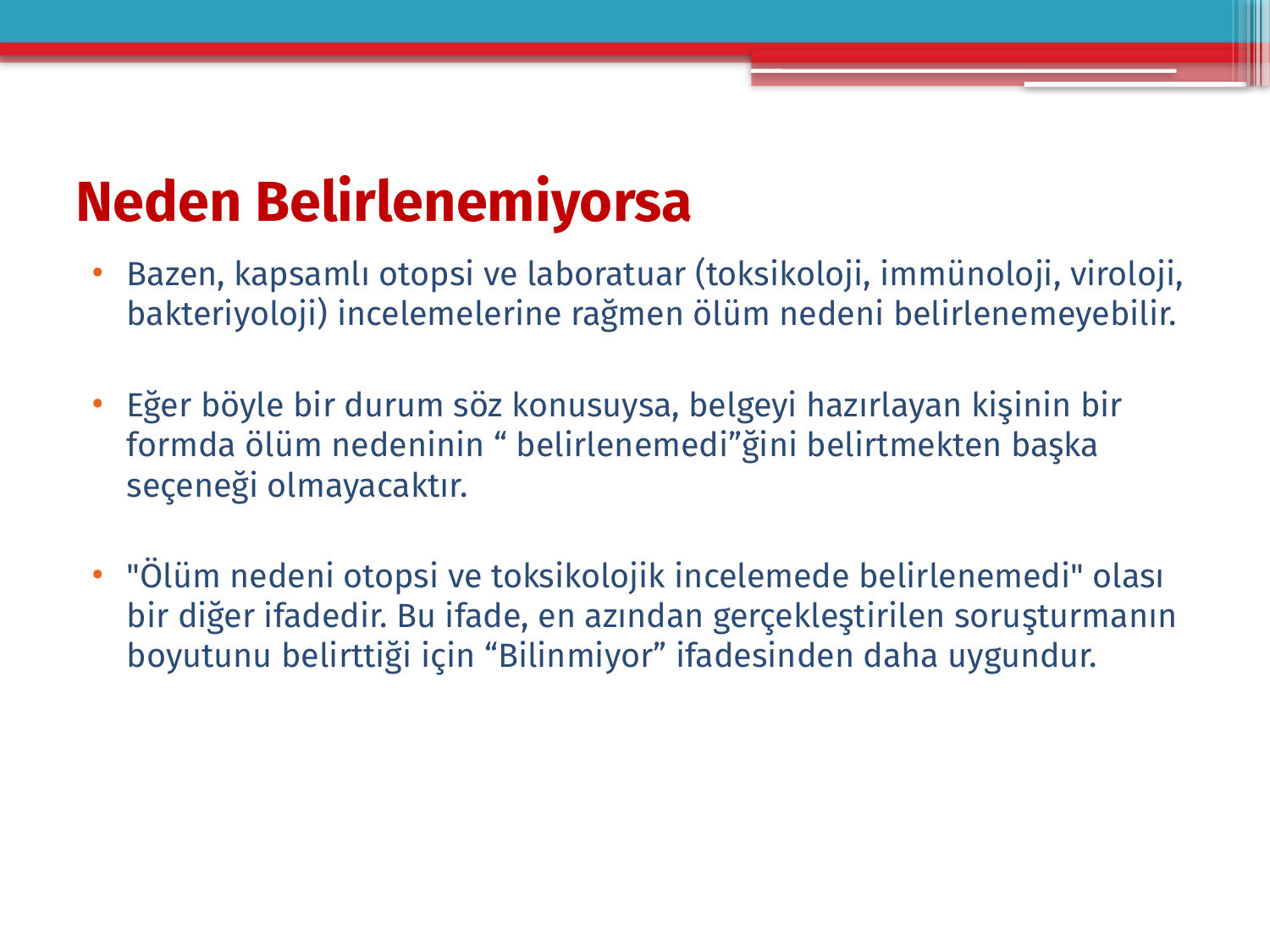

# Neden Belirlenemiyorsa
Bazen, kapsamlı otopsi ve laboratuar (toksikoloji, immünoloji, viroloji, bakteriyoloji) incelemelerine rağmen ölüm nedeni belirlenemeyebilir.

Eğer böyle bir durum söz konusuysa, belgeyi hazırlayan kişinin bir formda ölüm nedeninin “ belirlenemedi”ğini belirtmekten başka seçeneği olmayacaktır.

"Ölüm nedeni otopsi ve toksikolojik incelemede belirlenemedi" olası bir diğer ifadedir. Bu ifade, en azından gerçekleştirilen soruşturmanın boyutunu belirttiği için “Bilinmiyor” ifadesinden daha uygundur.